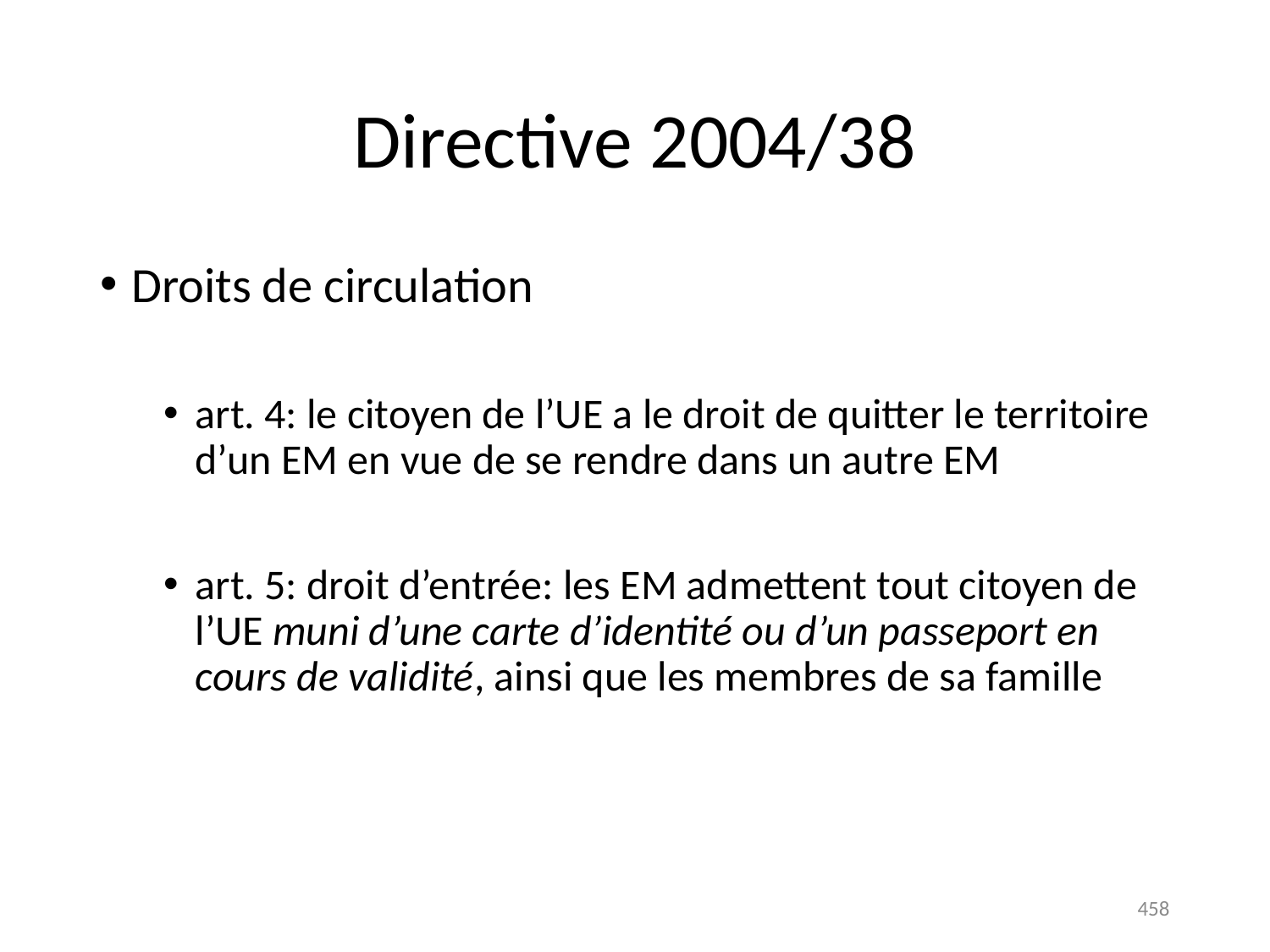

# Directive 2004/38
Droits de circulation

art. 4: le citoyen de l’UE a le droit de quitter le territoire d’un EM en vue de se rendre dans un autre EM

art. 5: droit d’entrée: les EM admettent tout citoyen de l’UE muni d’une carte d’identité ou d’un passeport en cours de validité, ainsi que les membres de sa famille
458